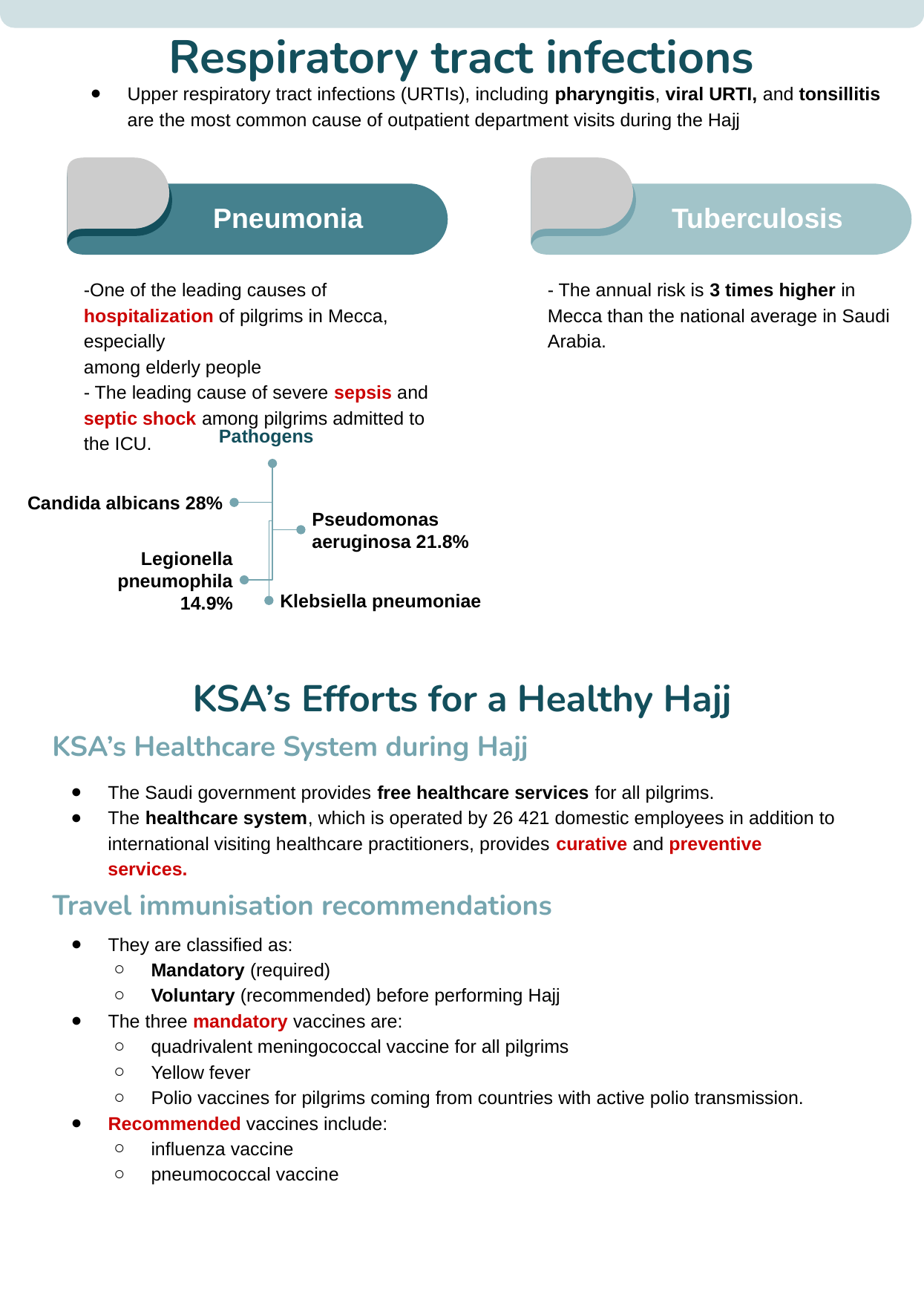

Respiratory tract infections
Upper respiratory tract infections (URTIs), including pharyngitis, viral URTI, and tonsillitis are the most common cause of outpatient department visits during the Hajj

Pneumonia
Tuberculosis
-One of the leading causes of hospitalization of pilgrims in Mecca, especially
among elderly people
- The leading cause of severe sepsis and septic shock among pilgrims admitted to the ICU.

- The annual risk is 3 times higher in Mecca than the national average in Saudi Arabia.

Pathogens
Candida albicans 28%
Pseudomonas aeruginosa 21.8%
Legionella pneumophila 14.9%
Klebsiella pneumoniae
KSA’s Efforts for a Healthy Hajj

KSA’s Healthcare System during Hajj

The Saudi government provides free healthcare services for all pilgrims.
The healthcare system, which is operated by 26 421 domestic employees in addition to international visiting healthcare practitioners, provides curative and preventive services.
Travel immunisation recommendations

They are classified as:
Mandatory (required)
Voluntary (recommended) before performing Hajj
The three mandatory vaccines are:
quadrivalent meningococcal vaccine for all pilgrims
Yellow fever
Polio vaccines for pilgrims coming from countries with active polio transmission.
Recommended vaccines include:
influenza vaccine
pneumococcal vaccine